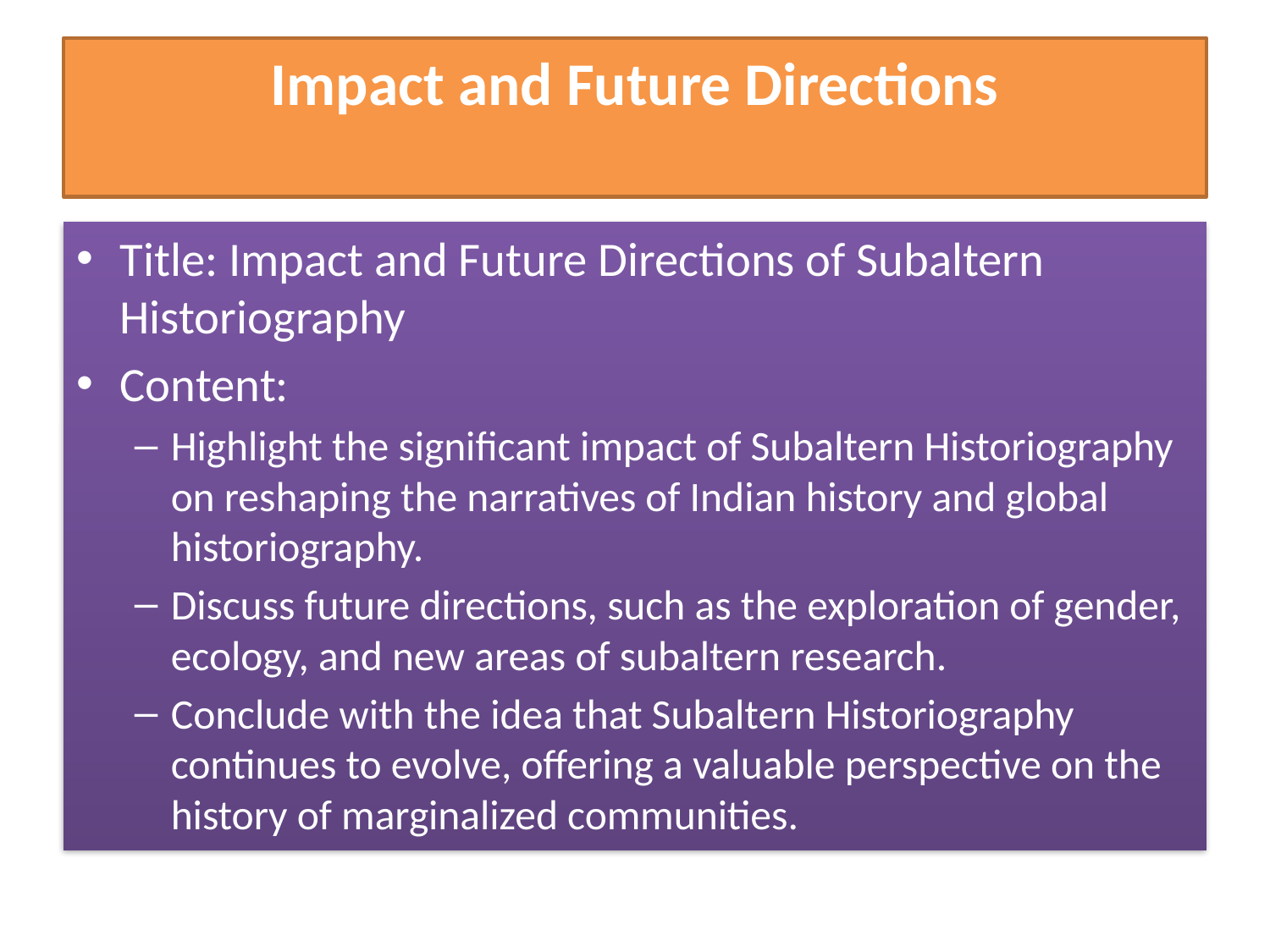

# Impact and Future Directions
Title: Impact and Future Directions of Subaltern Historiography
Content:
Highlight the significant impact of Subaltern Historiography on reshaping the narratives of Indian history and global historiography.
Discuss future directions, such as the exploration of gender, ecology, and new areas of subaltern research.
Conclude with the idea that Subaltern Historiography continues to evolve, offering a valuable perspective on the history of marginalized communities.